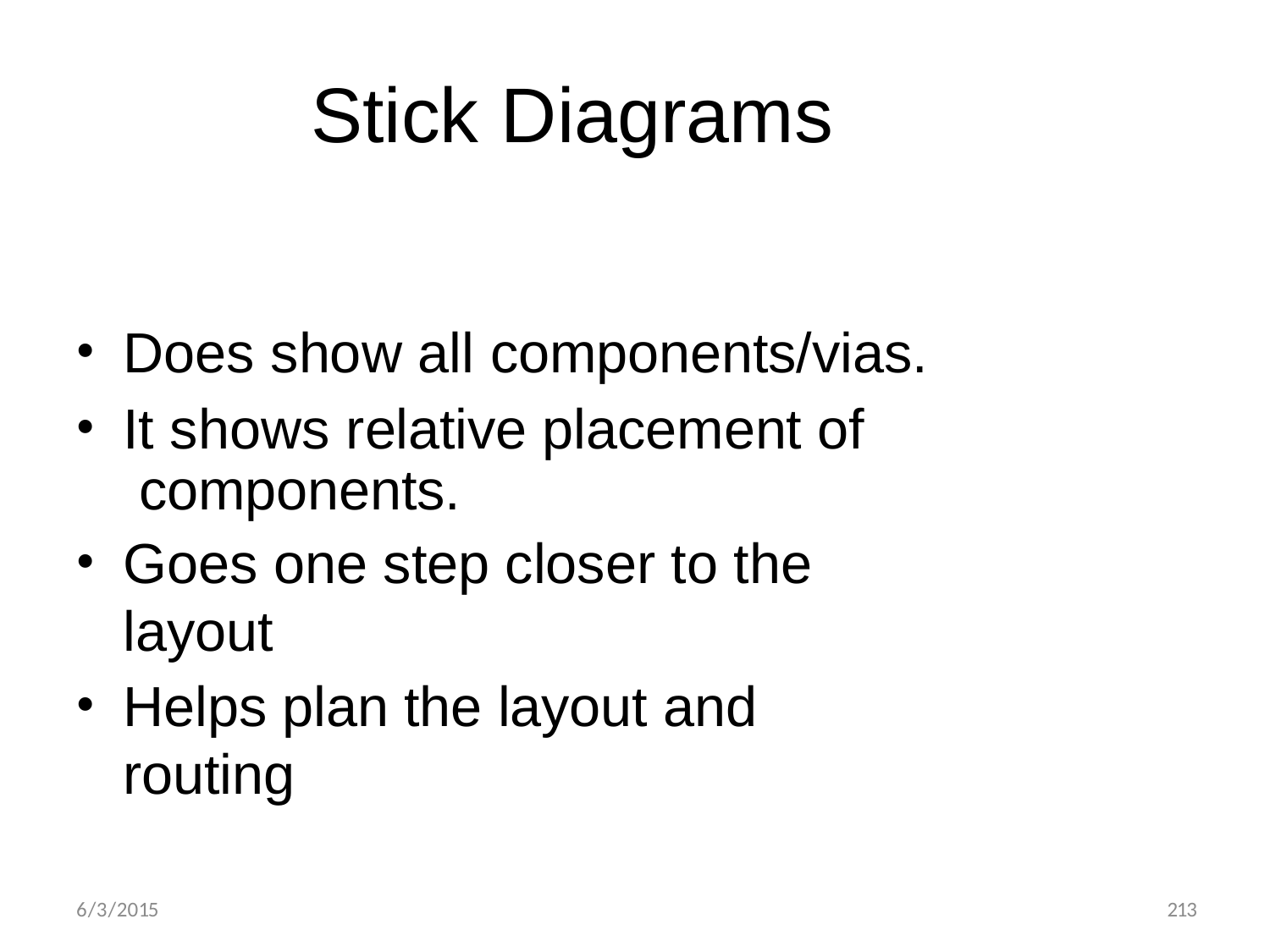

# Stick Diagrams
Does show all components/vias.
It shows relative placement of  components.
Goes one step closer to the layout
Helps plan the layout and routing
213
6/3/2015